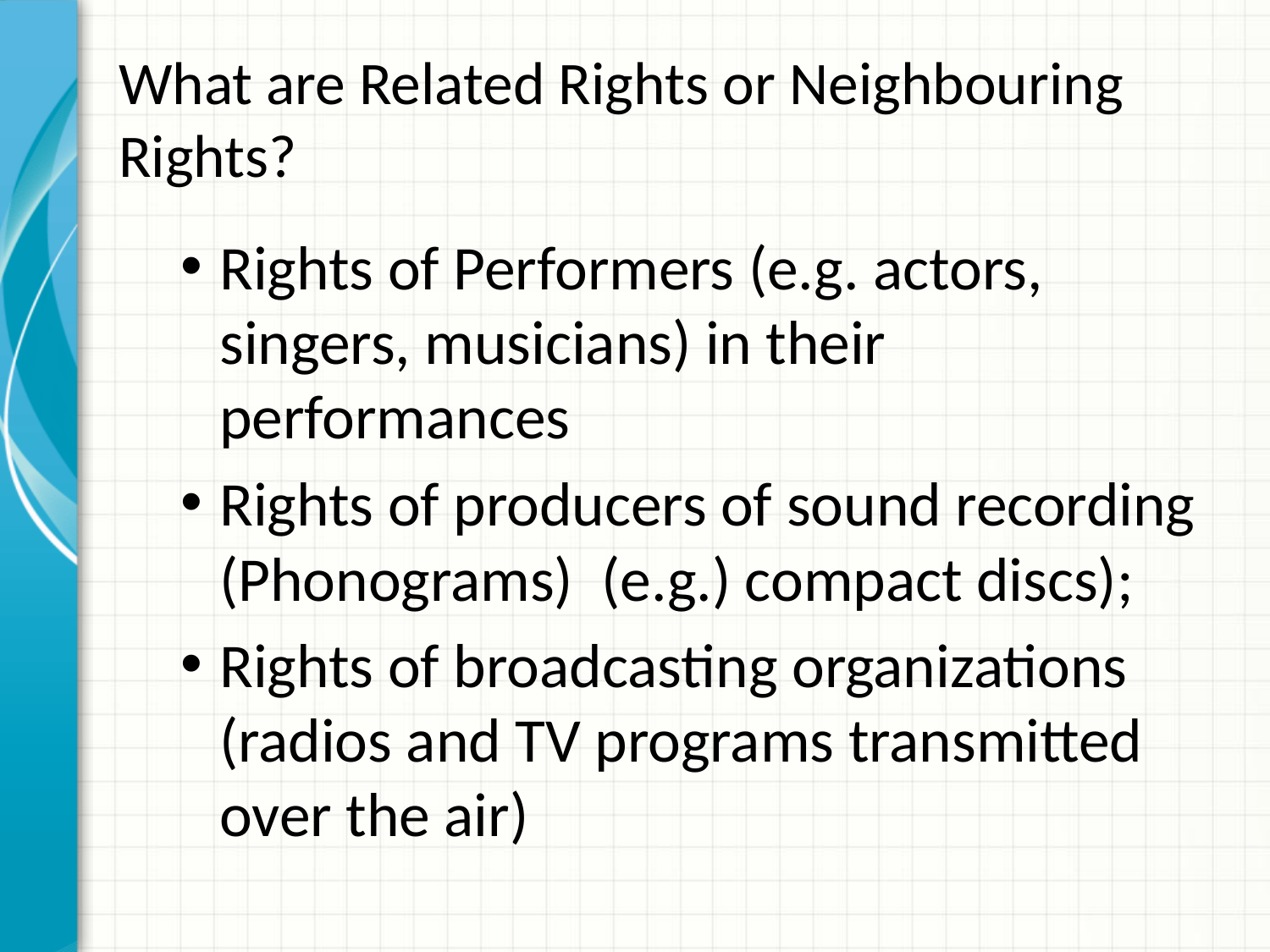

# What are Related Rights or Neighbouring Rights?
Rights of Performers (e.g. actors, singers, musicians) in their performances
Rights of producers of sound recording (Phonograms)  (e.g.) compact discs);
Rights of broadcasting organizations (radios and TV programs transmitted over the air)